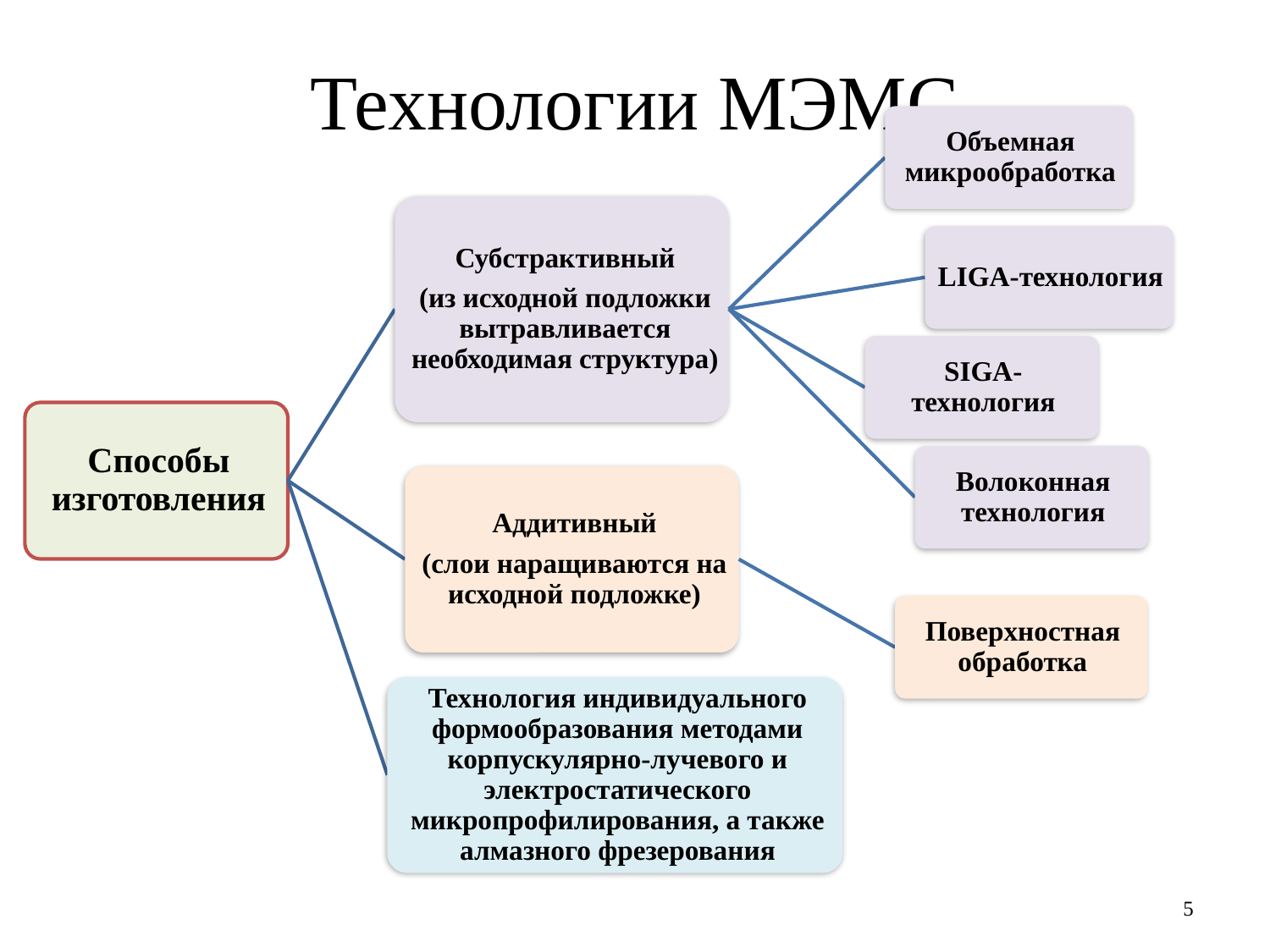

# Технологии МЭМС
Способы изготовления

Субстрактивный
(из исходной подложки вытравливается необходимая структура)

Объемная микрообработка

LIGA-технология

SIGA-технология

Волоконная технология

Аддитивный
(слои наращиваются на исходной подложке)

Поверхностная обработка

Технология индивидуального формообразования методами корпускулярно-лучевого и электростатического микропрофилирования, а также алмазного фрезерования
5